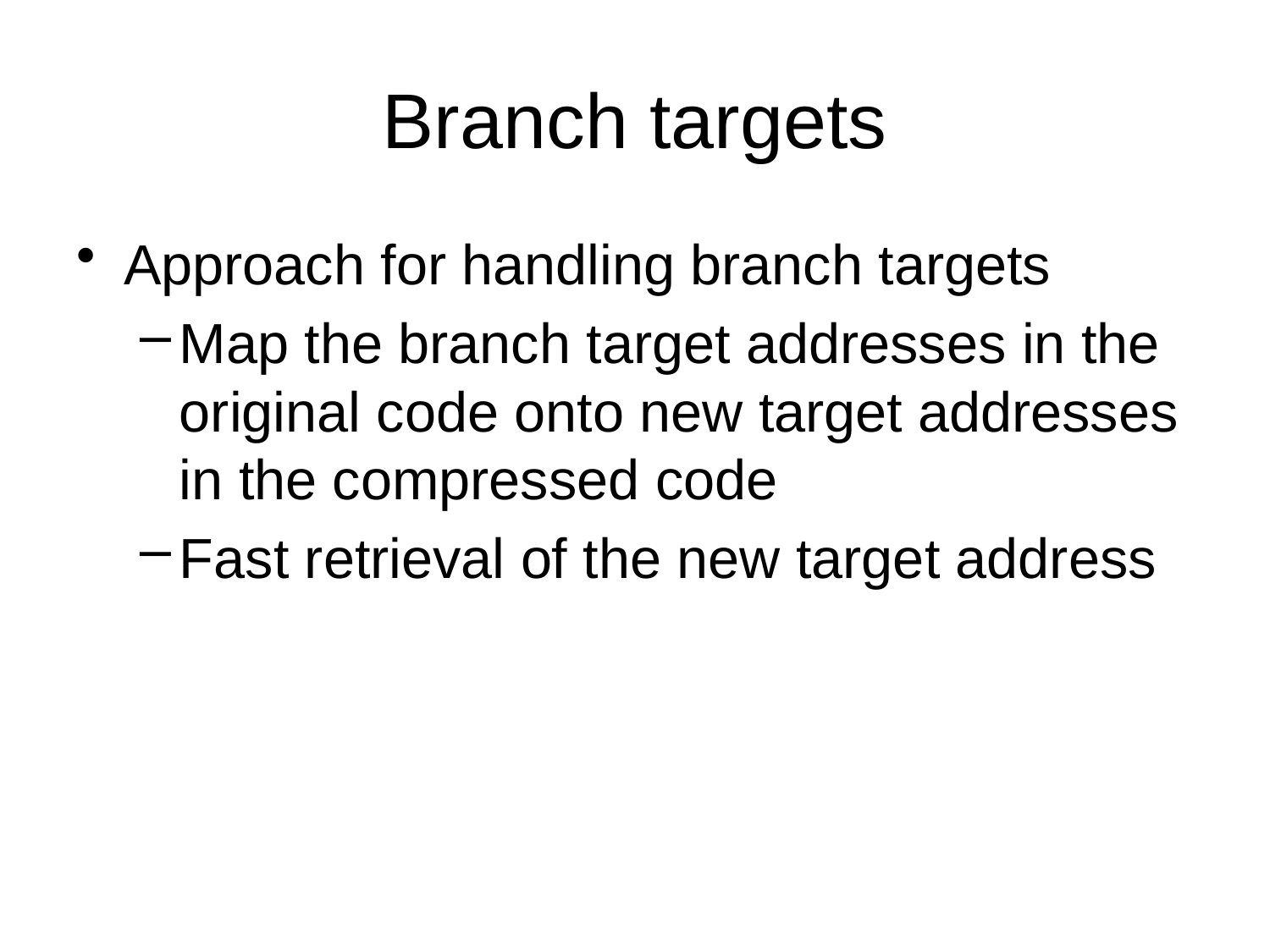

# Branch targets
Approach for handling branch targets
Map the branch target addresses in the original code onto new target addresses in the compressed code
Fast retrieval of the new target address